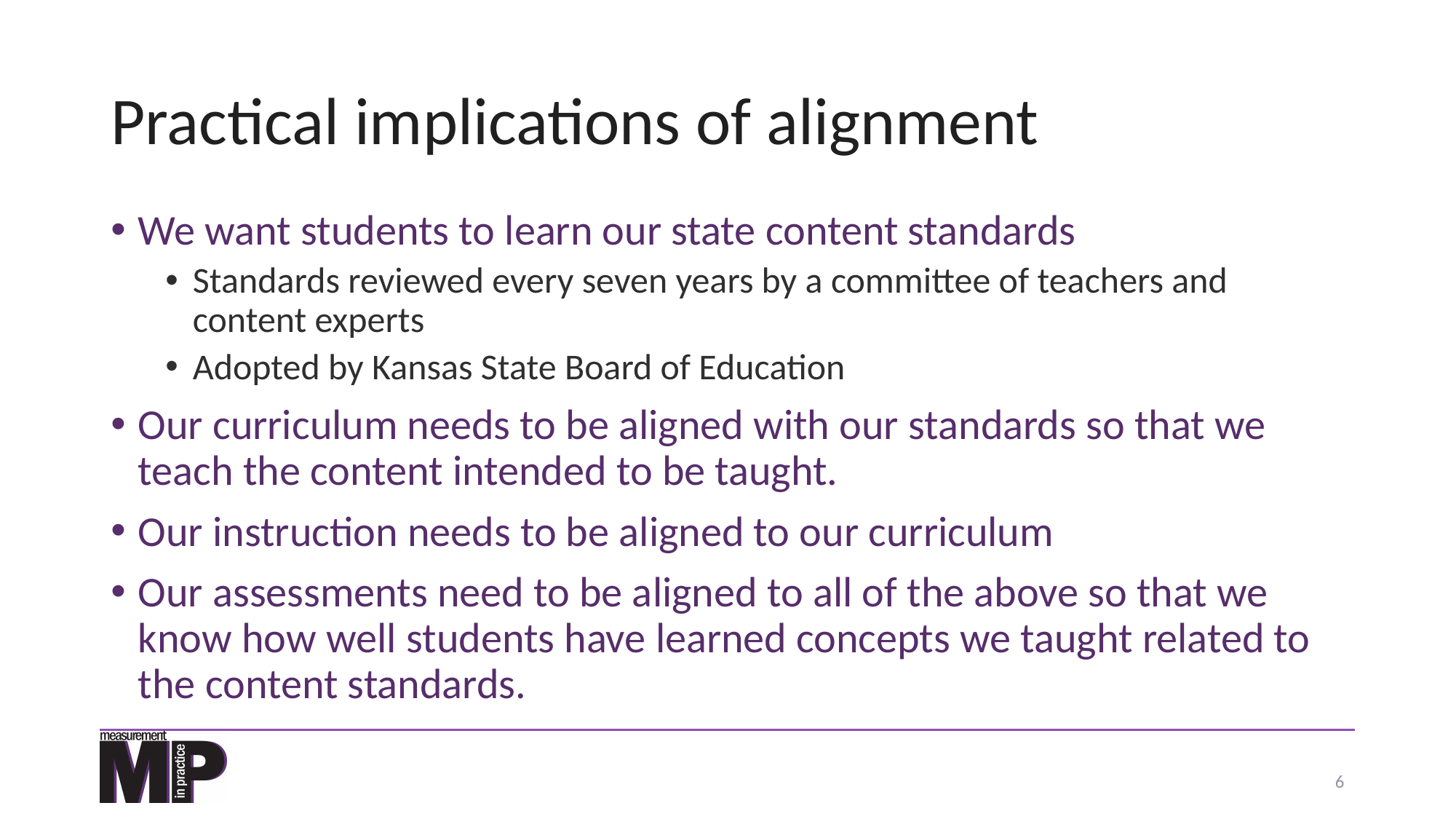

# Practical implications of alignment
We want students to learn our state content standards
Standards reviewed every seven years by a committee of teachers and content experts
Adopted by Kansas State Board of Education
Our curriculum needs to be aligned with our standards so that we teach the content intended to be taught.
Our instruction needs to be aligned to our curriculum
Our assessments need to be aligned to all of the above so that we know how well students have learned concepts we taught related to the content standards.
6